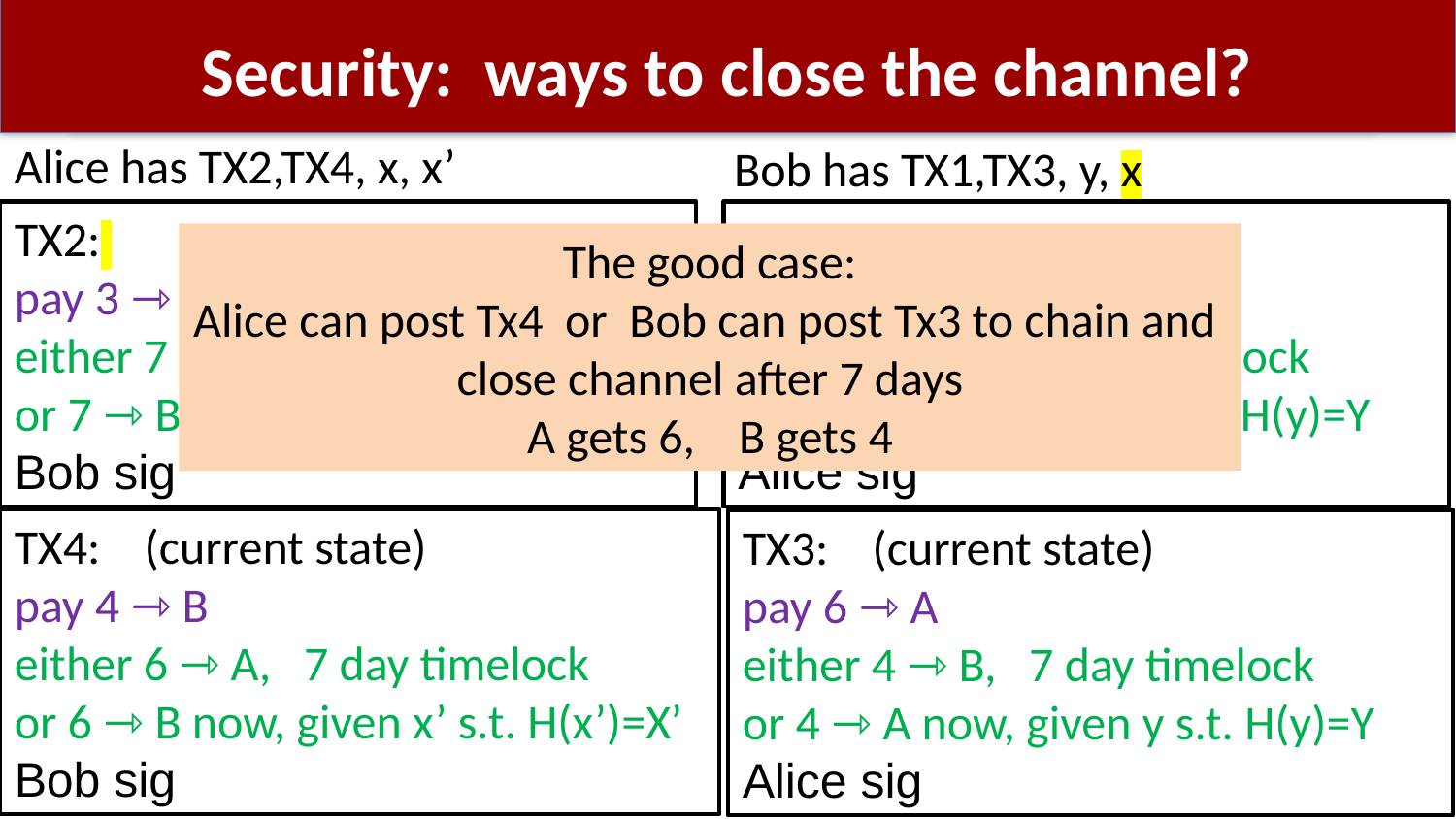

# Security:  ways to close the channel?
Alice has TX2,TX4, x, x’
Bob has TX1,TX3, y, x
TX2:
pay 3 ⇾ B
either 7 ⇾ A,  7 day timelock
or 7 ⇾ B now, given x s.t. H(x)=X
Bob sig
TX1:
pay 7 ⇾ A
either 3 ⇾ B,   7 day timelock
or 3 ⇾ A now, given y s.t. H(y)=Y
Alice sig
The good case:
Alice can post Tx4  or  Bob can post Tx3 to chain and
close channel after 7 days
A gets 6,    B gets 4
TX4:    (current state)
pay 4 ⇾ B
either 6 ⇾ A,   7 day timelock
or 6 ⇾ B now, given x’ s.t. H(x’)=X’
Bob sig
TX3:    (current state)
pay 6 ⇾ A
either 4 ⇾ B,   7 day timelock
or 4 ⇾ A now, given y s.t. H(y)=Y
Alice sig